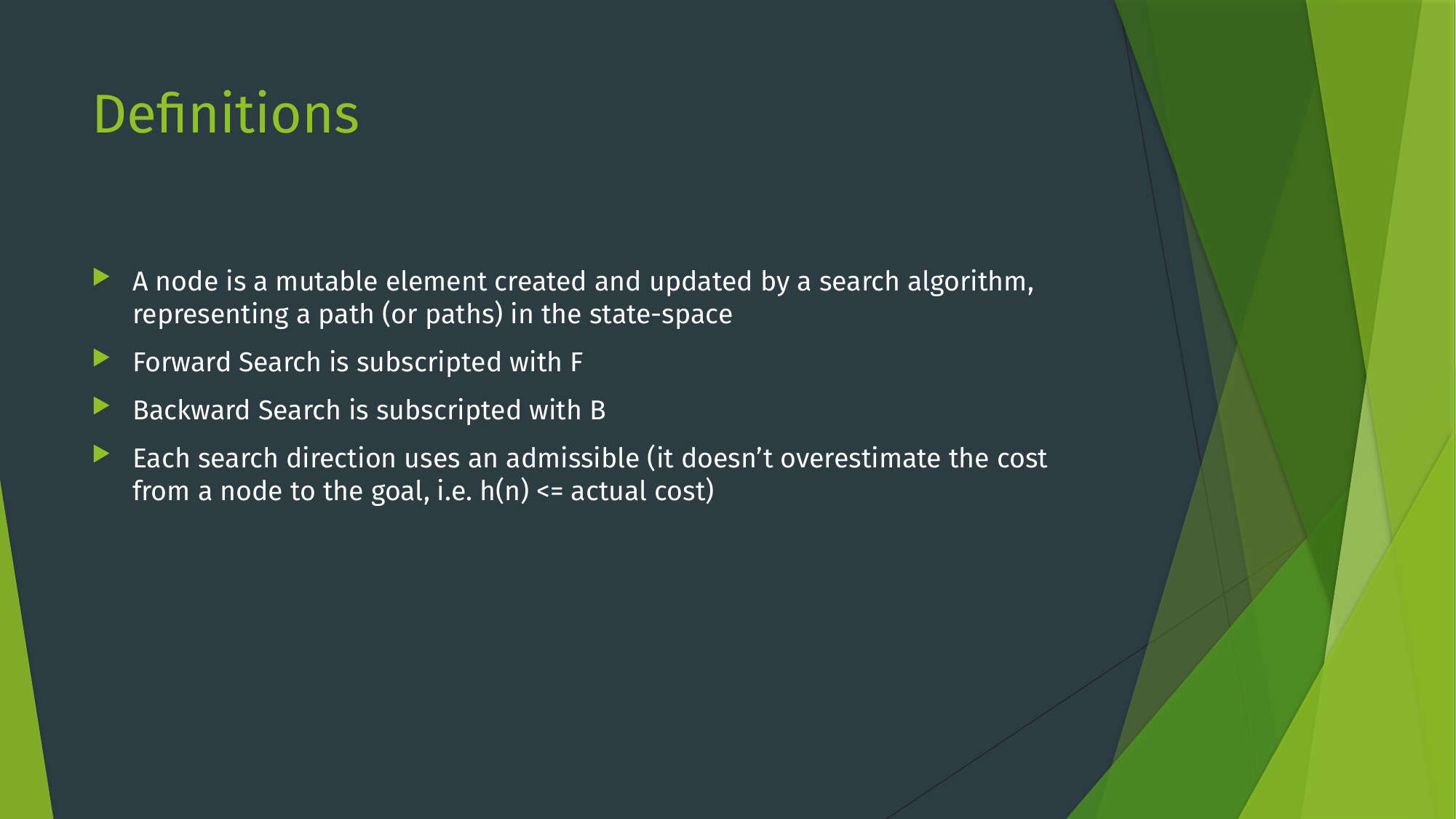

# Definitions
A node is a mutable element created and updated by a search algorithm, representing a path (or paths) in the state-space
Forward Search is subscripted with F
Backward Search is subscripted with B
Each search direction uses an admissible (it doesn’t overestimate the cost from a node to the goal, i.e. h(n) <= actual cost)